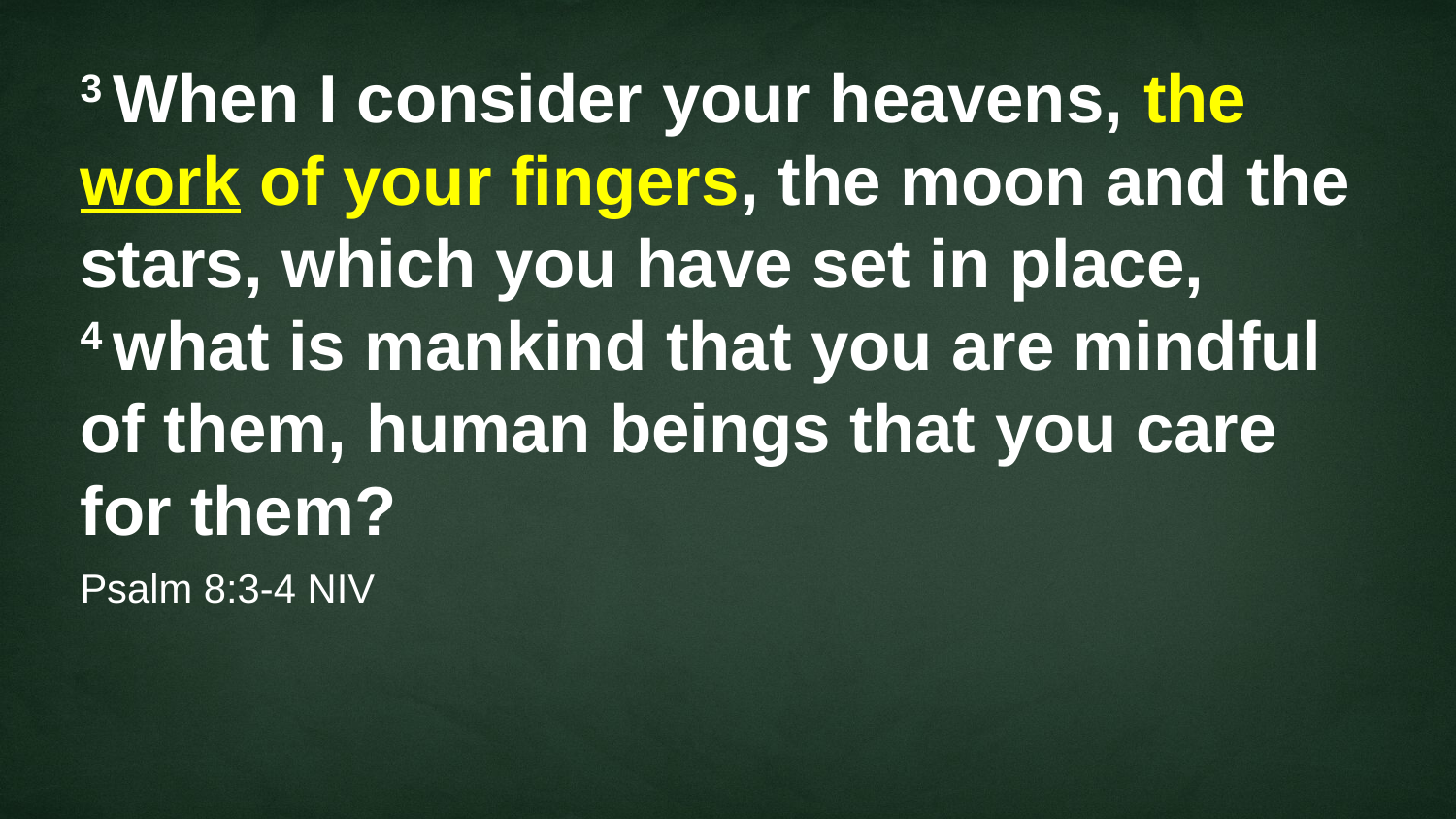

3 When I consider your heavens, the work of your fingers, the moon and the stars, which you have set in place, 4 what is mankind that you are mindful of them, human beings that you care for them?
Psalm 8:3-4 NIV